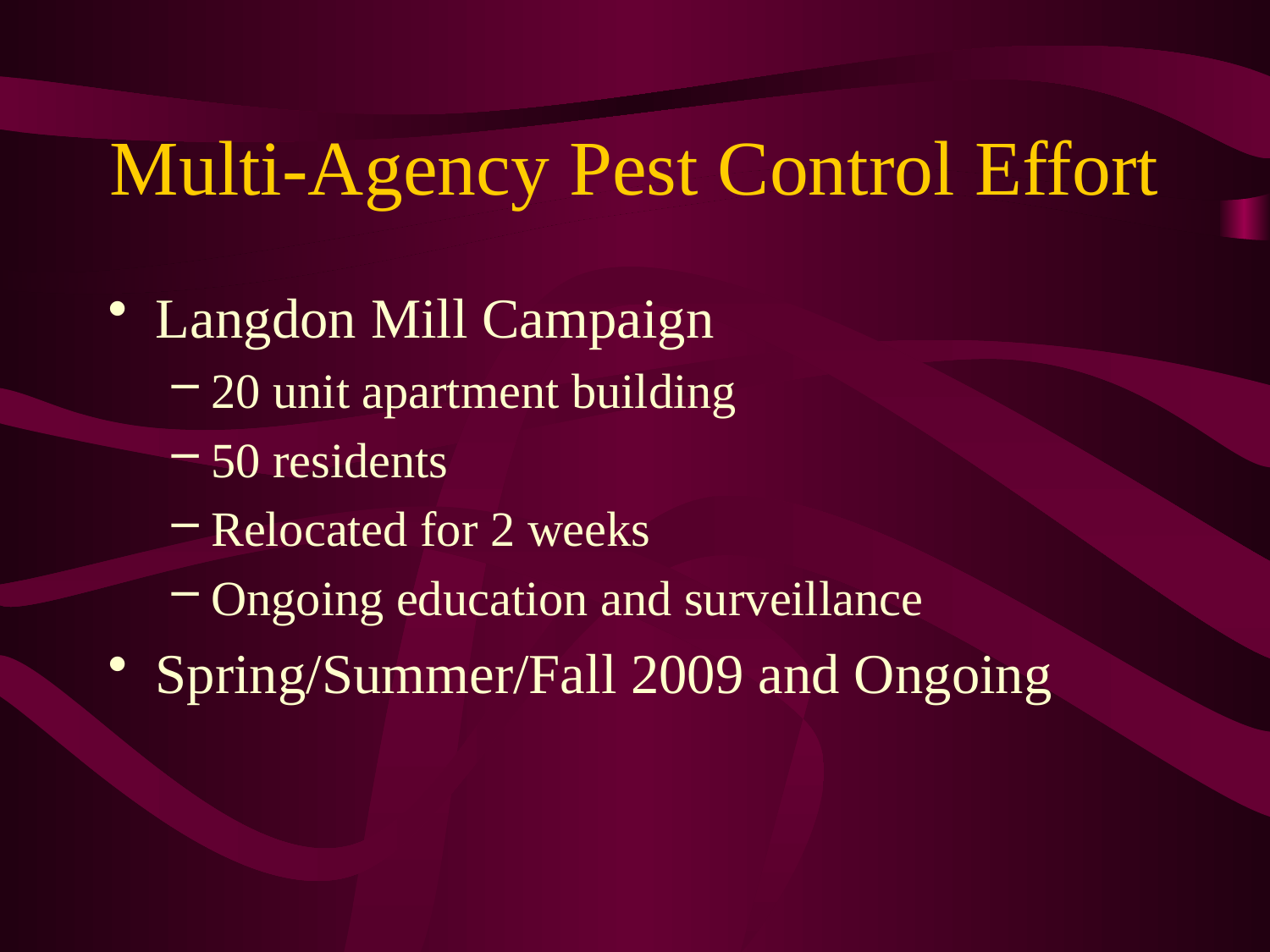

# Multi-Agency Pest Control Effort
Langdon Mill Campaign
20 unit apartment building
50 residents
Relocated for 2 weeks
Ongoing education and surveillance
Spring/Summer/Fall 2009 and Ongoing